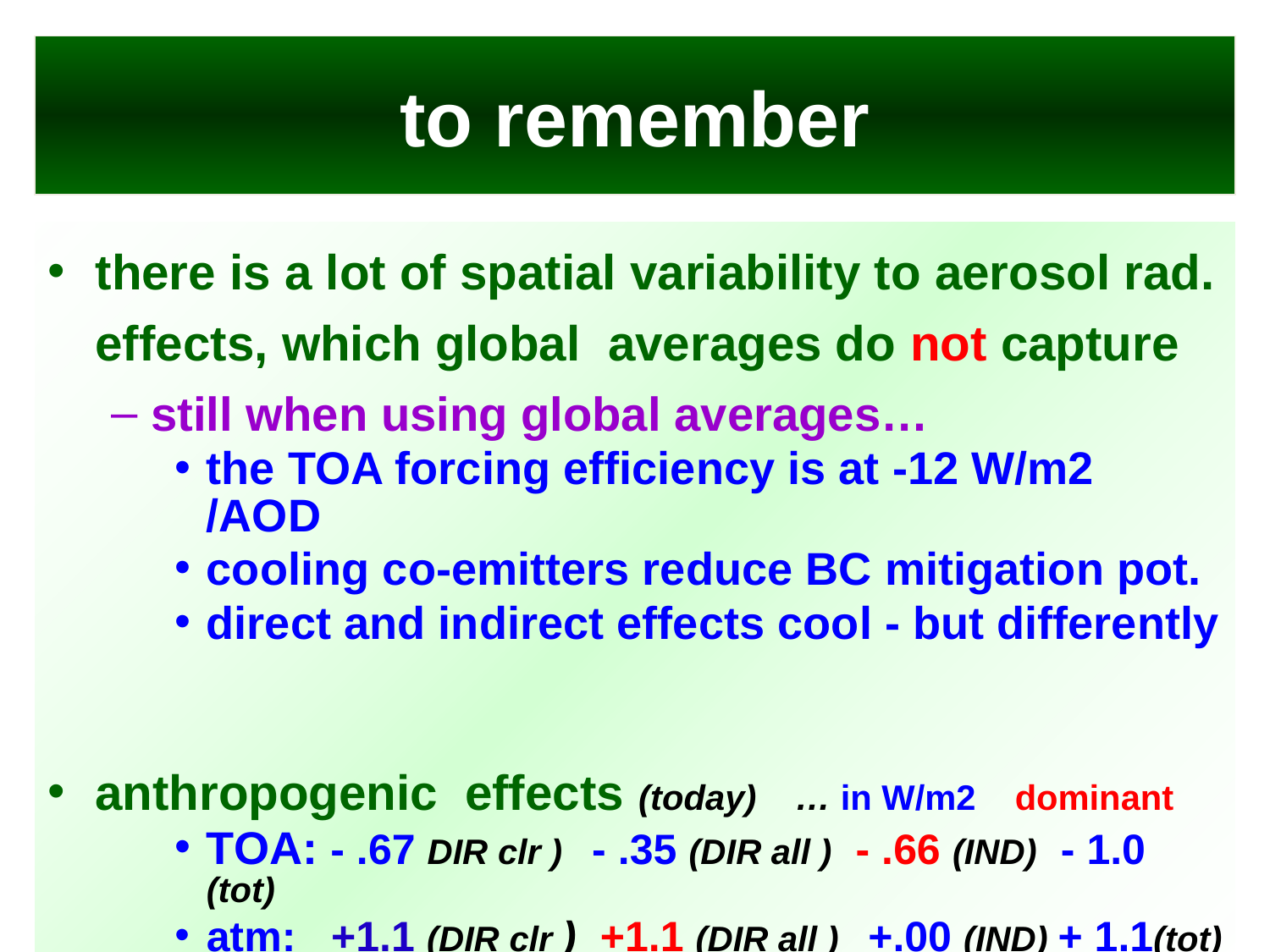

# to remember
there is a lot of spatial variability to aerosol rad. effects, which global  averages do not capture
still when using global averages…
the TOA forcing efficiency is at -12 W/m2 /AOD
cooling co-emitters reduce BC mitigation pot.
direct and indirect effects cool - but differently
anthropogenic  effects (today)    … in W/m2    dominant
TOA: - .67 DIR clr )   - .35 (DIR all )  - .66 (IND)  - 1.0 (tot)
atm:   +1.1 (DIR clr )  +1.1 (DIR all )   +.00 (IND) + 1.1(tot)
surf:  - 1.7(DIR clr )  - 1.4 (DIR all )   - .66 (IND) - 2.1 (tot)